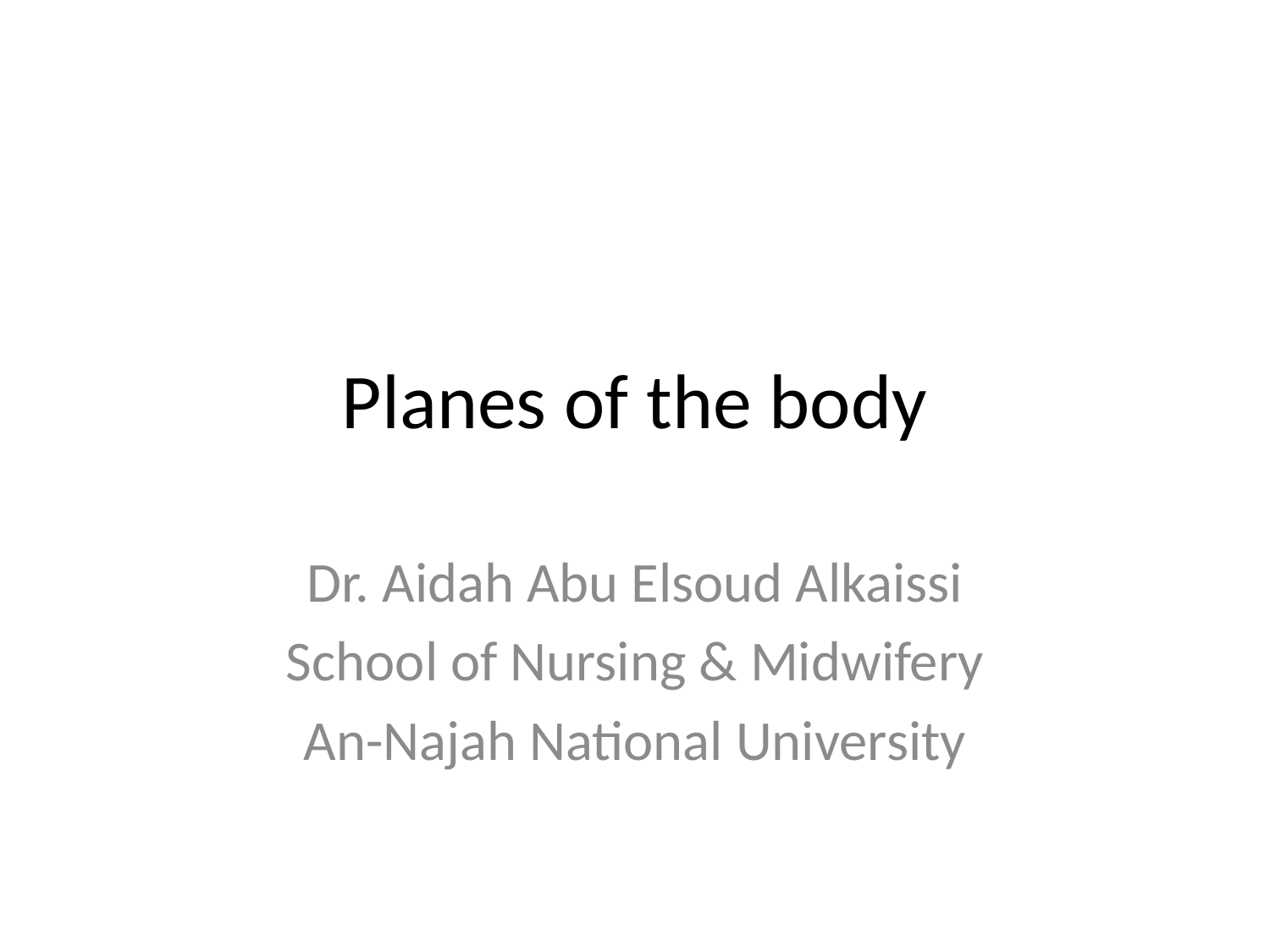

# Planes of the body
Dr. Aidah Abu Elsoud Alkaissi
School of Nursing & Midwifery
An-Najah National University